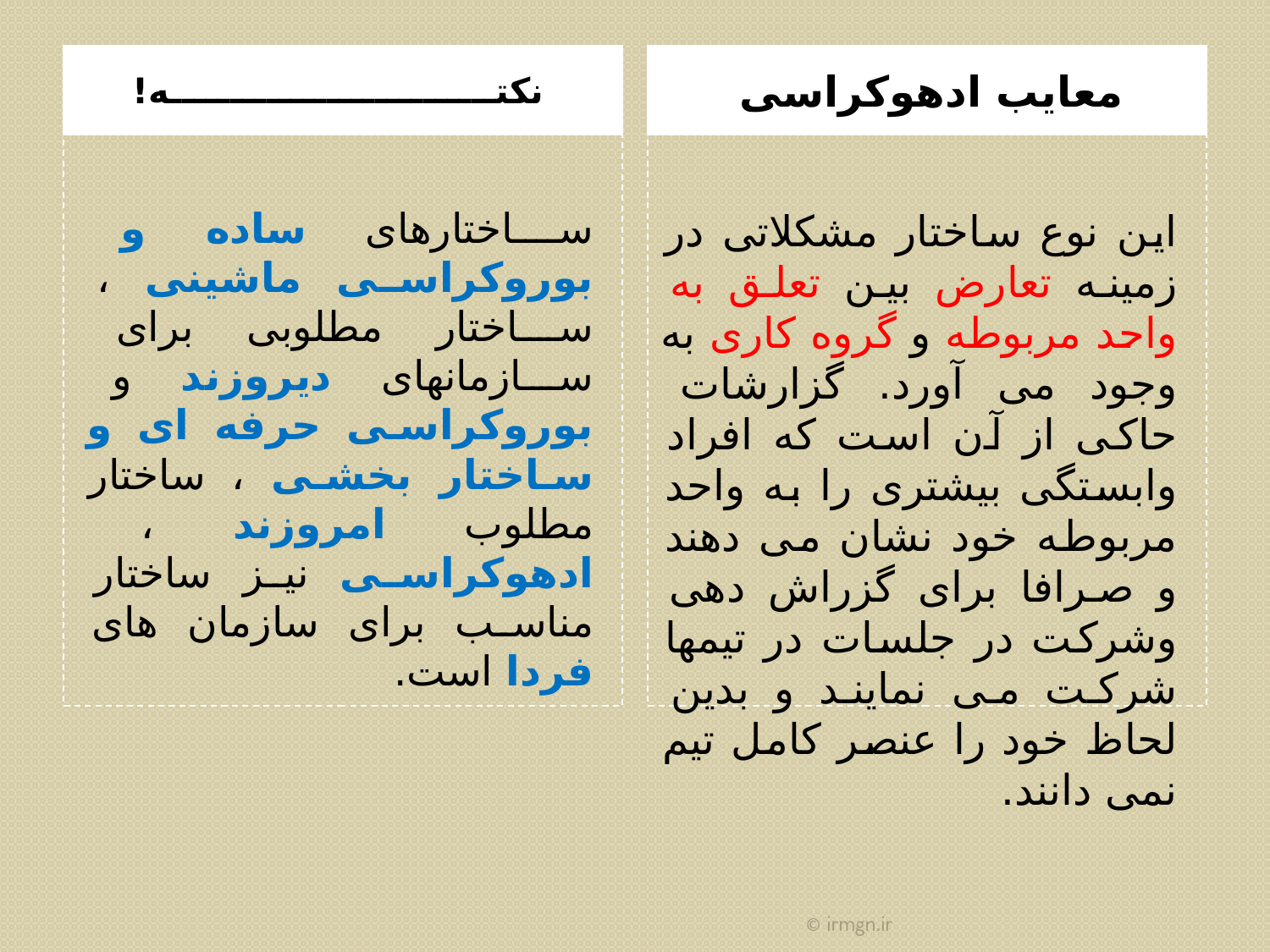

نکتـــــــــــــــــــــــــــه!
معایب ادهوکراسی

ساختارهای ساده و بوروکراسی ماشینی ، ساختار مطلوبی برای سازمانهای دیروزند و بوروکراسی حرفه ای و ساختار بخشی ، ساختار مطلوب امروزند ، ادهوکراسی نیز ساختار مناسب برای سازمان های فردا است.

این نوع ساختار مشکلاتی در زمینه تعارض بین تعلق به واحد مربوطه و گروه کاری به وجود می آورد. گزارشات حاکی از آن است که افراد وابستگی بیشتری را به واحد مربوطه خود نشان می دهند و صرافا برای گزراش دهی وشرکت در جلسات در تیمها شرکت می نمایند و بدین لحاظ خود را عنصر کامل تیم نمی دانند.
© irmgn.ir